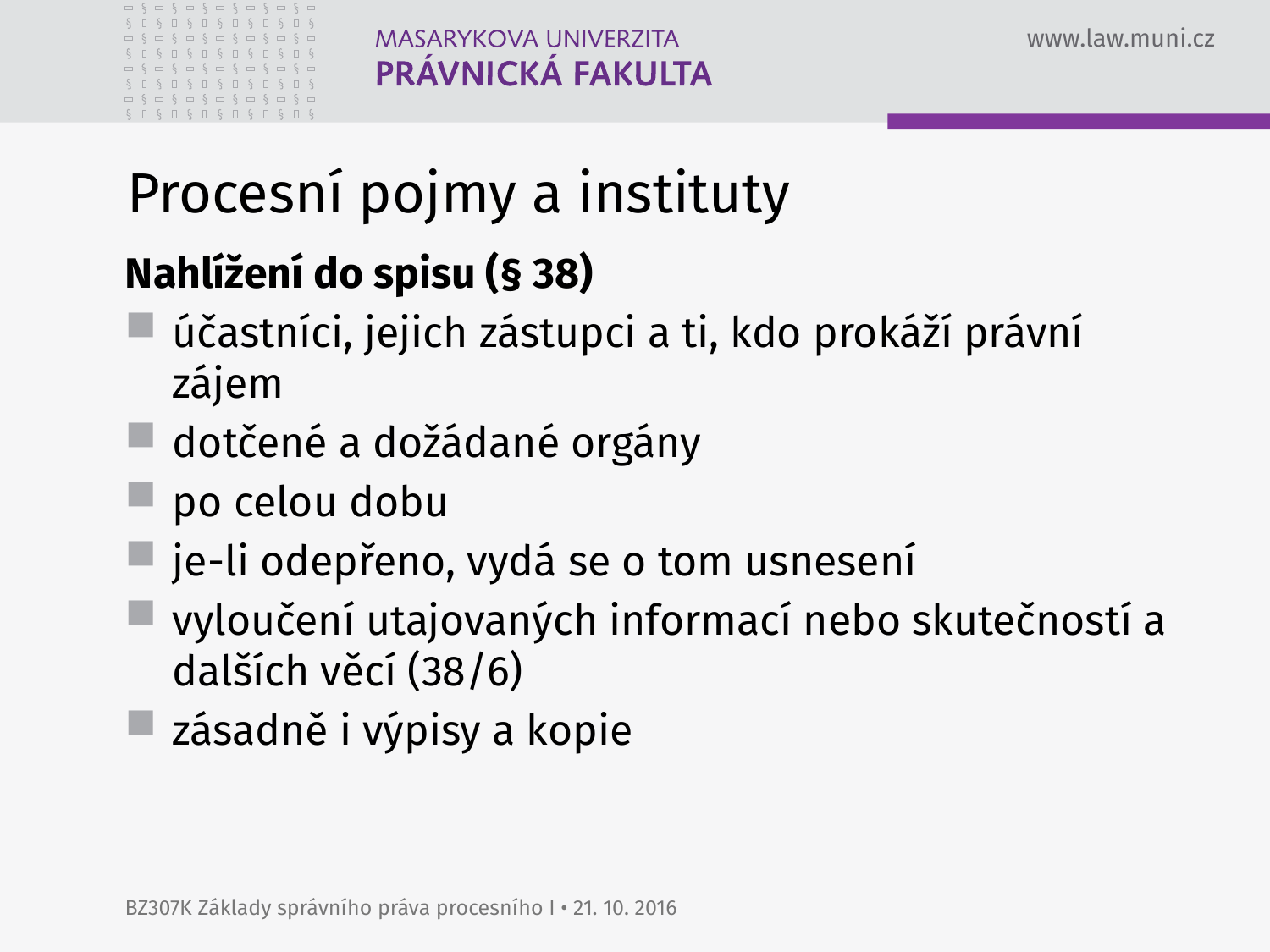

# Procesní pojmy a instituty
Nahlížení do spisu (§ 38)
účastníci, jejich zástupci a ti, kdo prokáží právní zájem
dotčené a dožádané orgány
po celou dobu
je-li odepřeno, vydá se o tom usnesení
vyloučení utajovaných informací nebo skutečností a dalších věcí (38/6)
zásadně i výpisy a kopie

BZ307K Základy správního práva procesního I • 21. 10. 2016